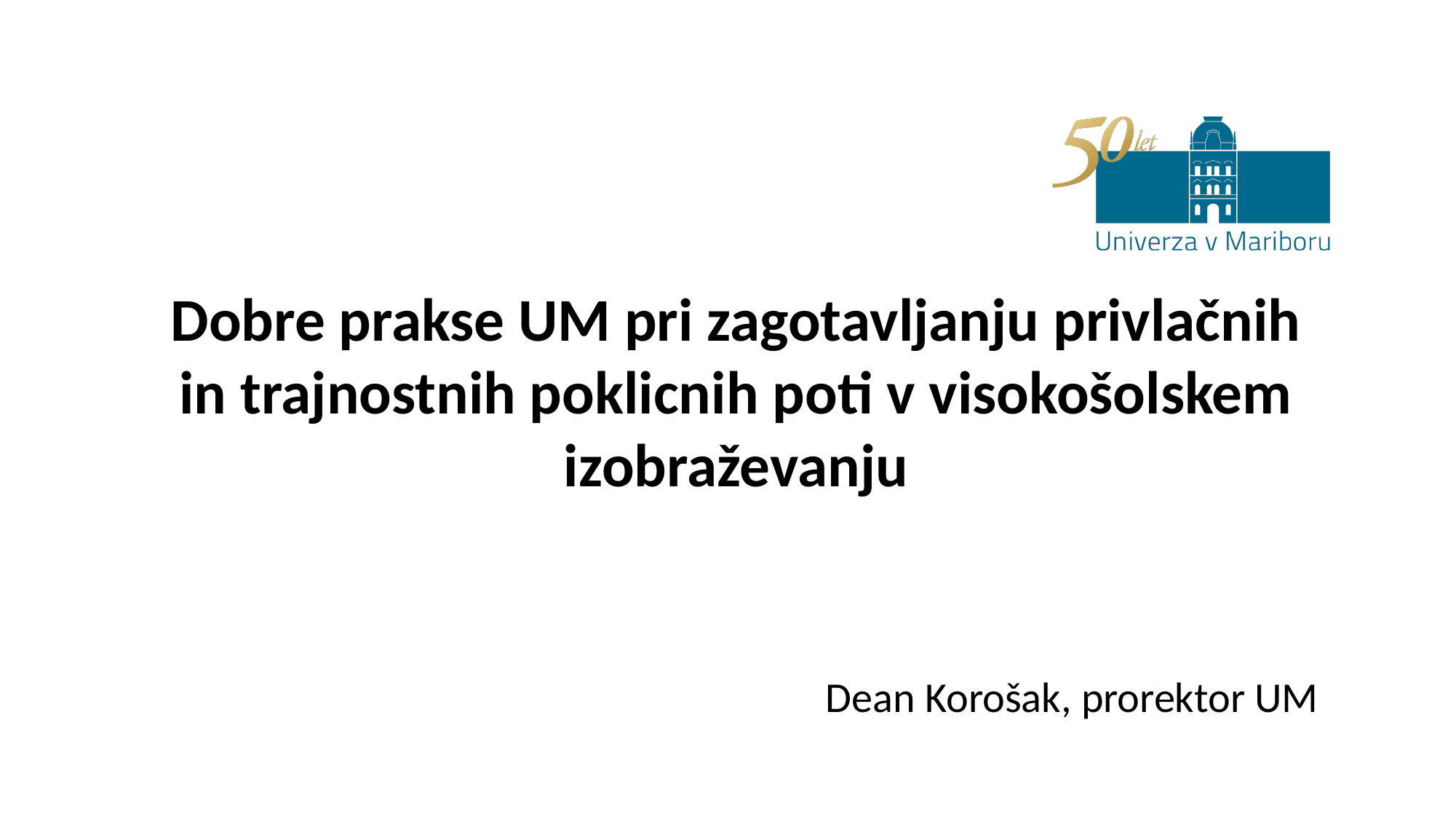

# Dobre prakse UM pri zagotavljanju privlačnih in trajnostnih poklicnih poti v visokošolskem izobraževanju

Dean Korošak, prorektor UM